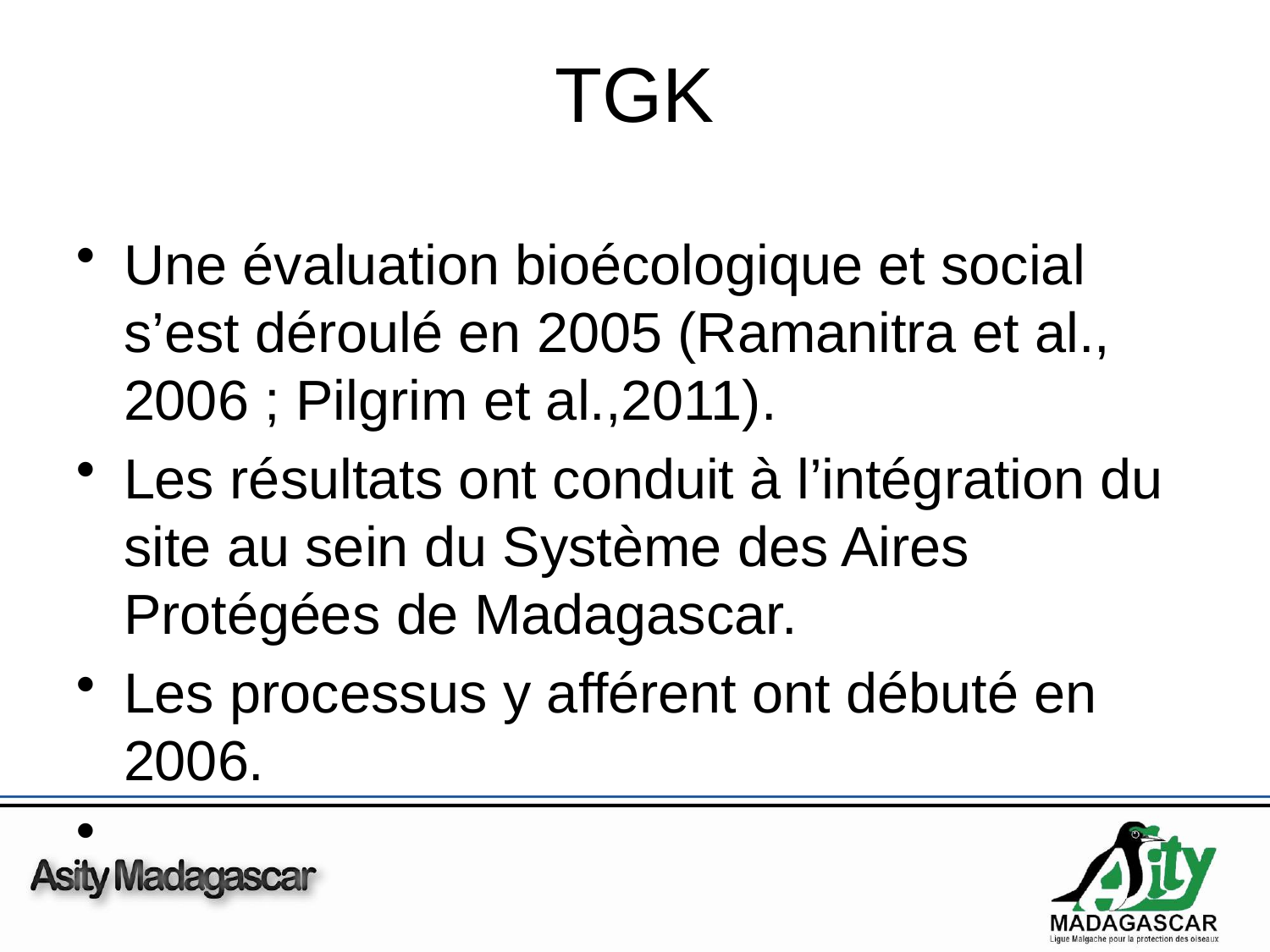

# TGK
Une évaluation bioécologique et social s’est déroulé en 2005 (Ramanitra et al., 2006 ; Pilgrim et al.,2011).
Les résultats ont conduit à l’intégration du site au sein du Système des Aires Protégées de Madagascar.
Les processus y afférent ont débuté en 2006.